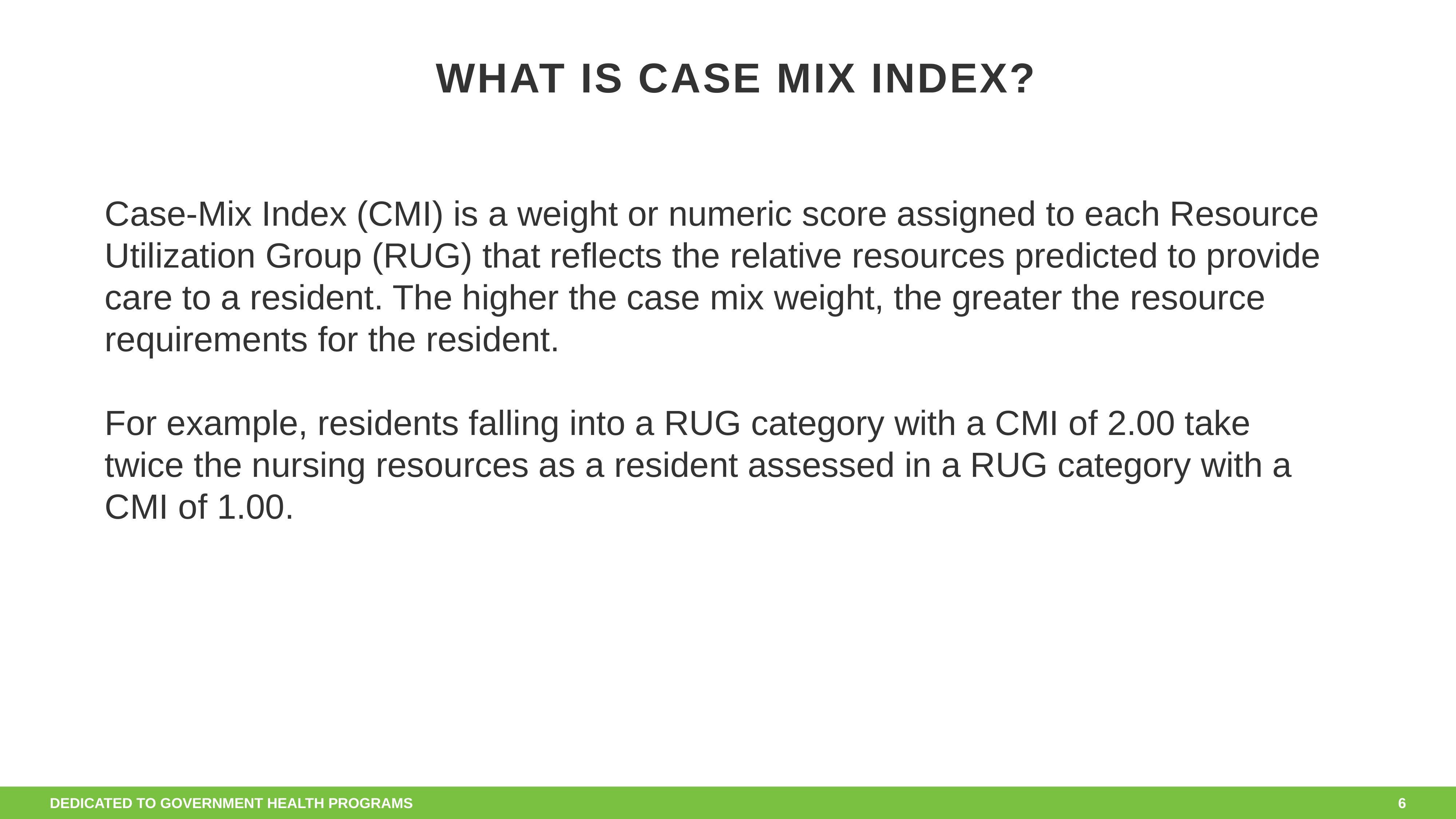

What is case mix index?

Case-Mix Index (CMI) is a weight or numeric score assigned to each Resource Utilization Group (RUG) that reflects the relative resources predicted to provide care to a resident. The higher the case mix weight, the greater the resource requirements for the resident.

For example, residents falling into a RUG category with a CMI of 2.00 take twice the nursing resources as a resident assessed in a RUG category with a CMI of 1.00.